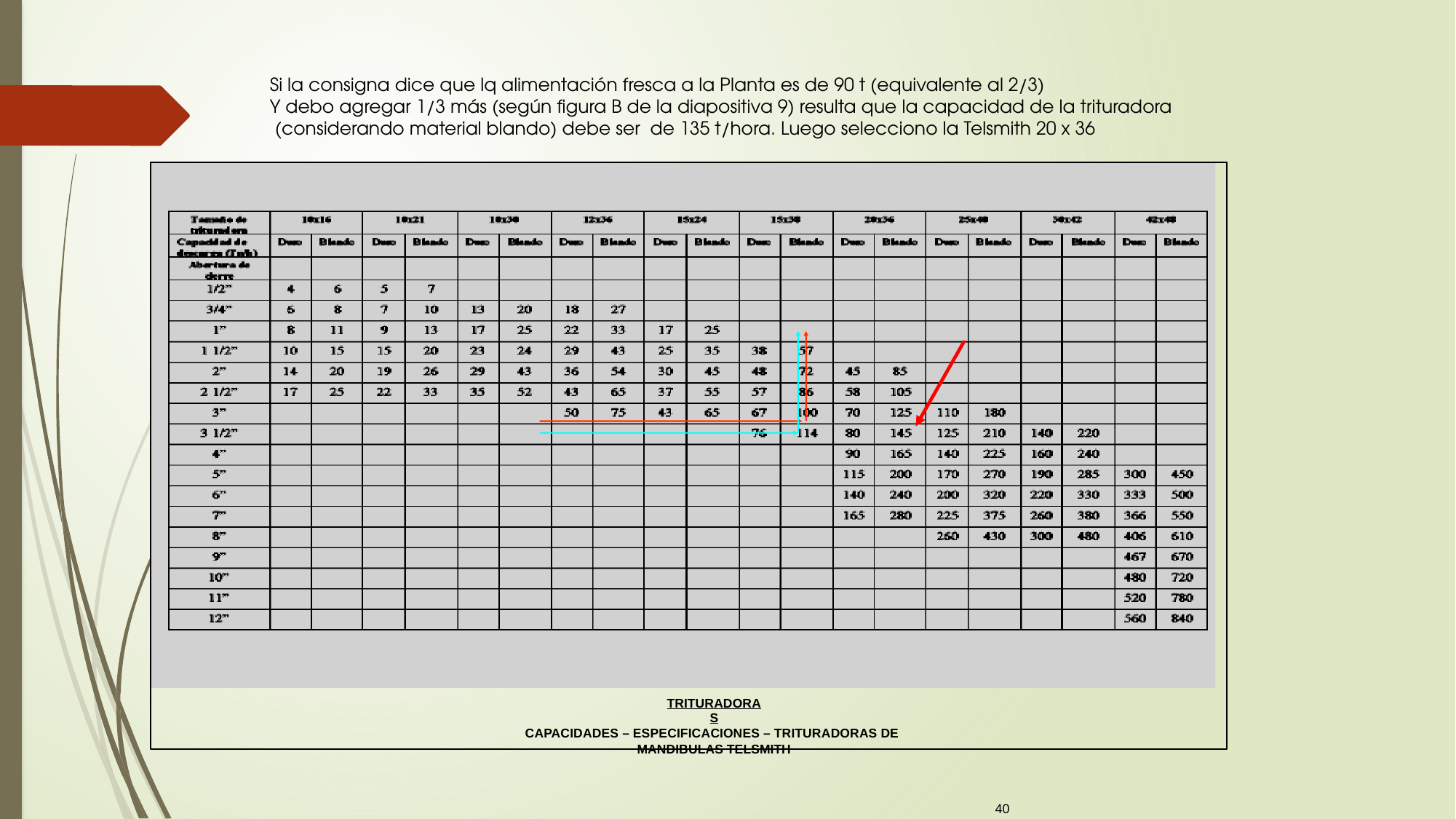

Si la consigna dice que lq alimentación fresca a la Planta es de 90 t (equivalente al 2/3)
Y debo agregar 1/3 más (según figura B de la diapositiva 9) resulta que la capacidad de la trituradora
 (considerando material blando) debe ser  de 135 t/hora. Luego selecciono la Telsmith 20 x 36

TRITURADORAS
CAPACIDADES – ESPECIFICACIONES – TRITURADORAS DE
MANDIBULAS TELSMITH
40